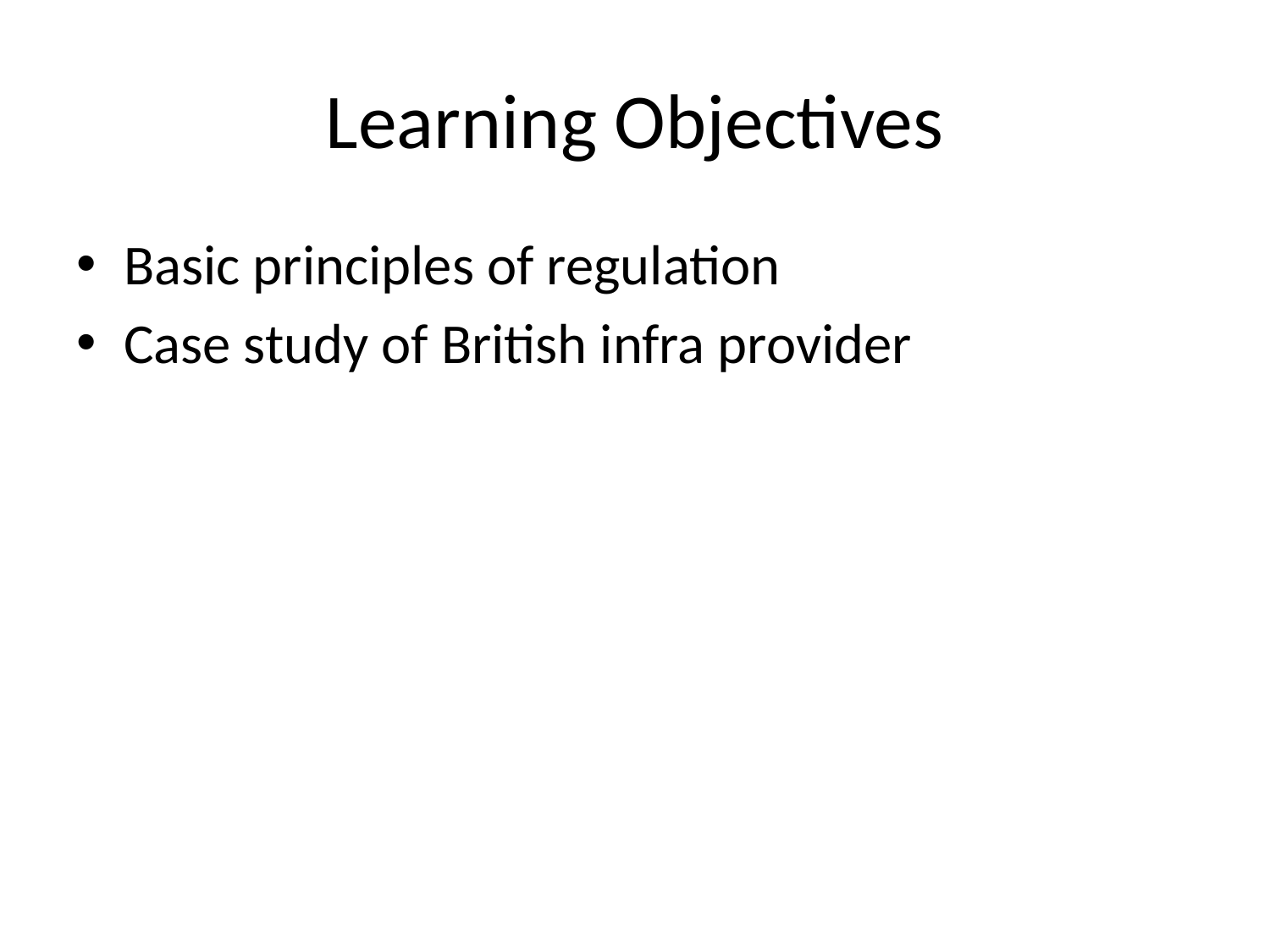

# Learning Objectives
Basic principles of regulation
Case study of British infra provider